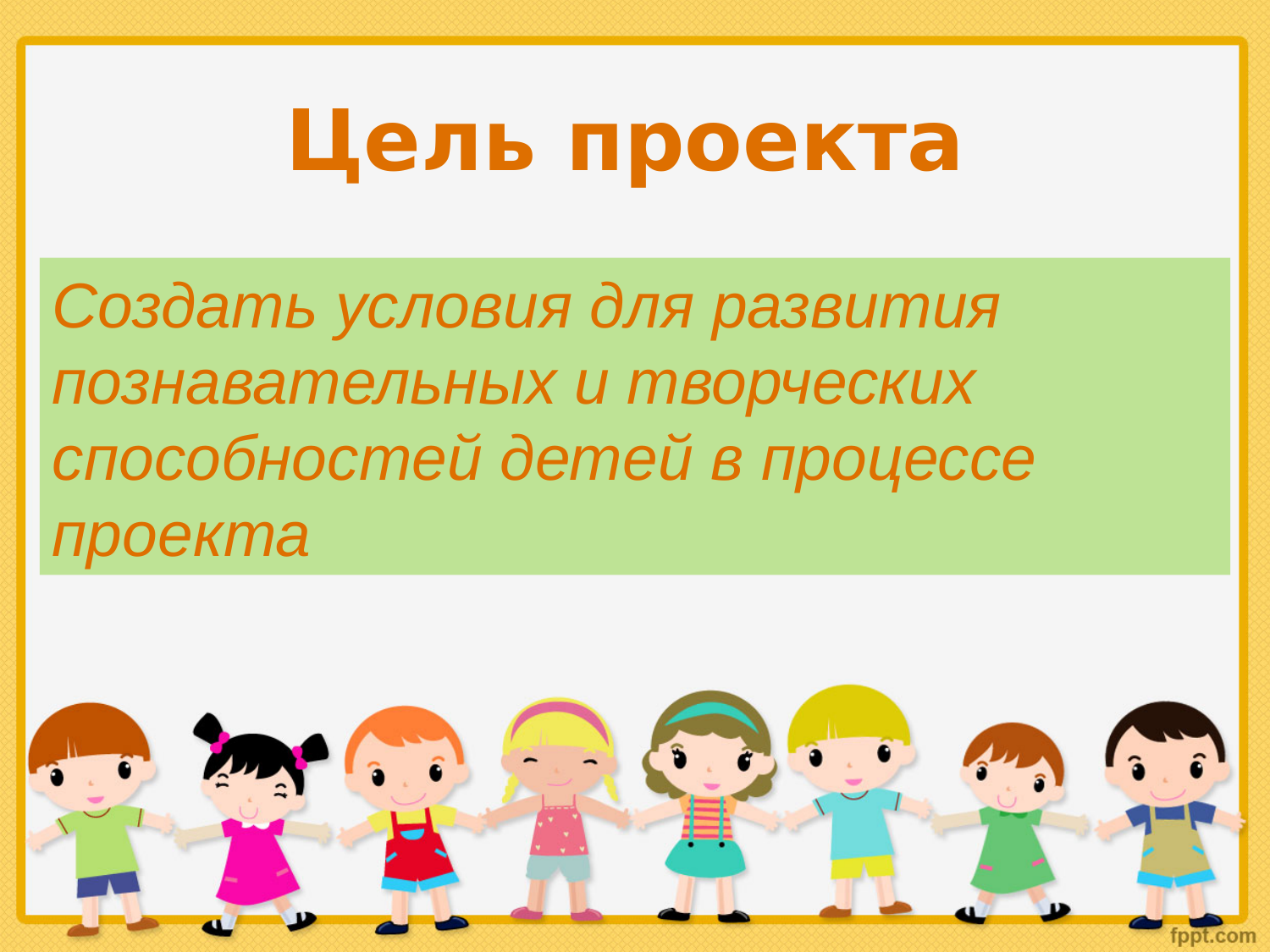

Цель проекта
Создать условия для развития познавательных и творческих способностей детей в процессе проекта